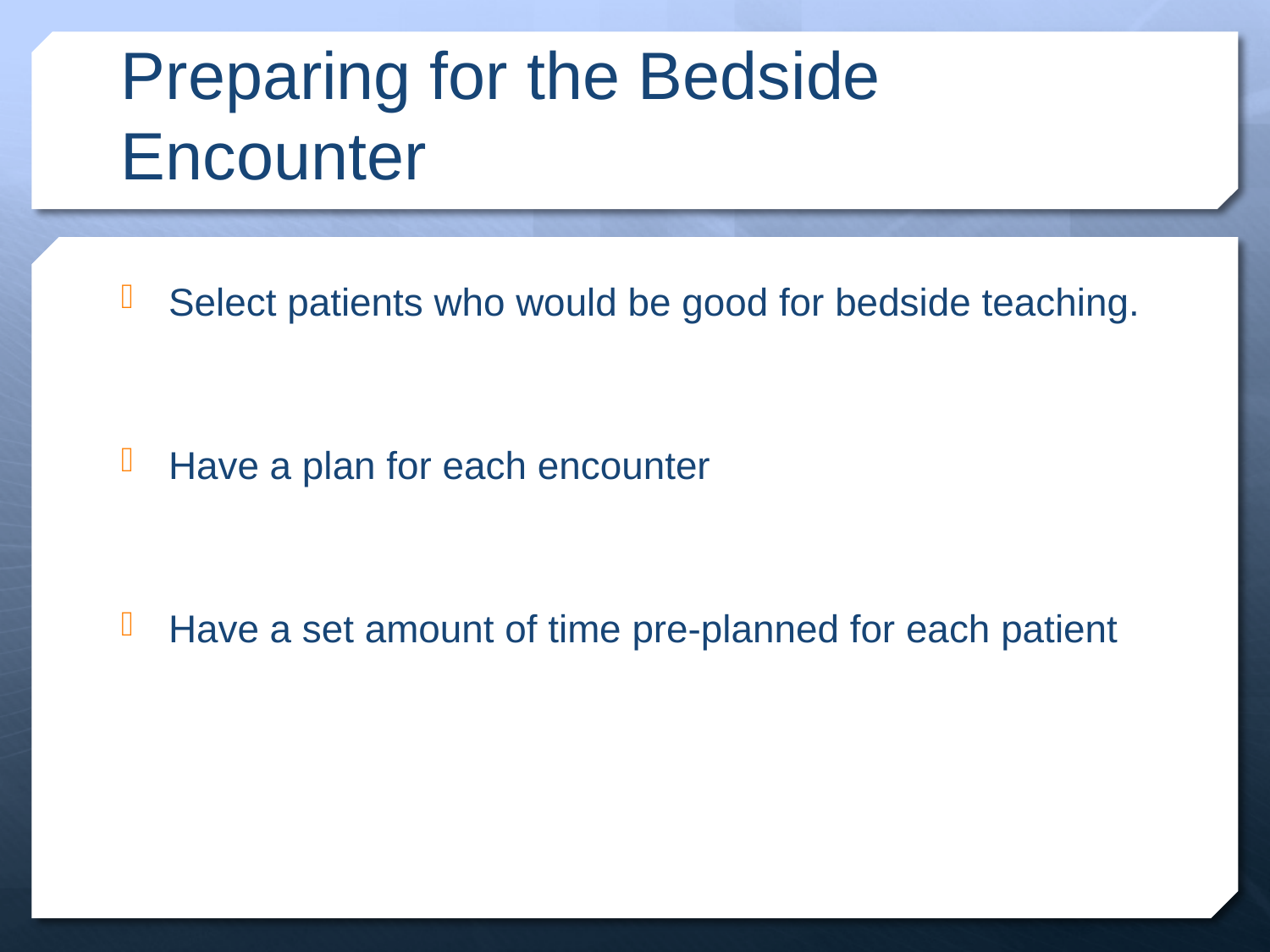

# Preparing for the Bedside Encounter
Select patients who would be good for bedside teaching.

Have a plan for each encounter

Have a set amount of time pre-planned for each patient